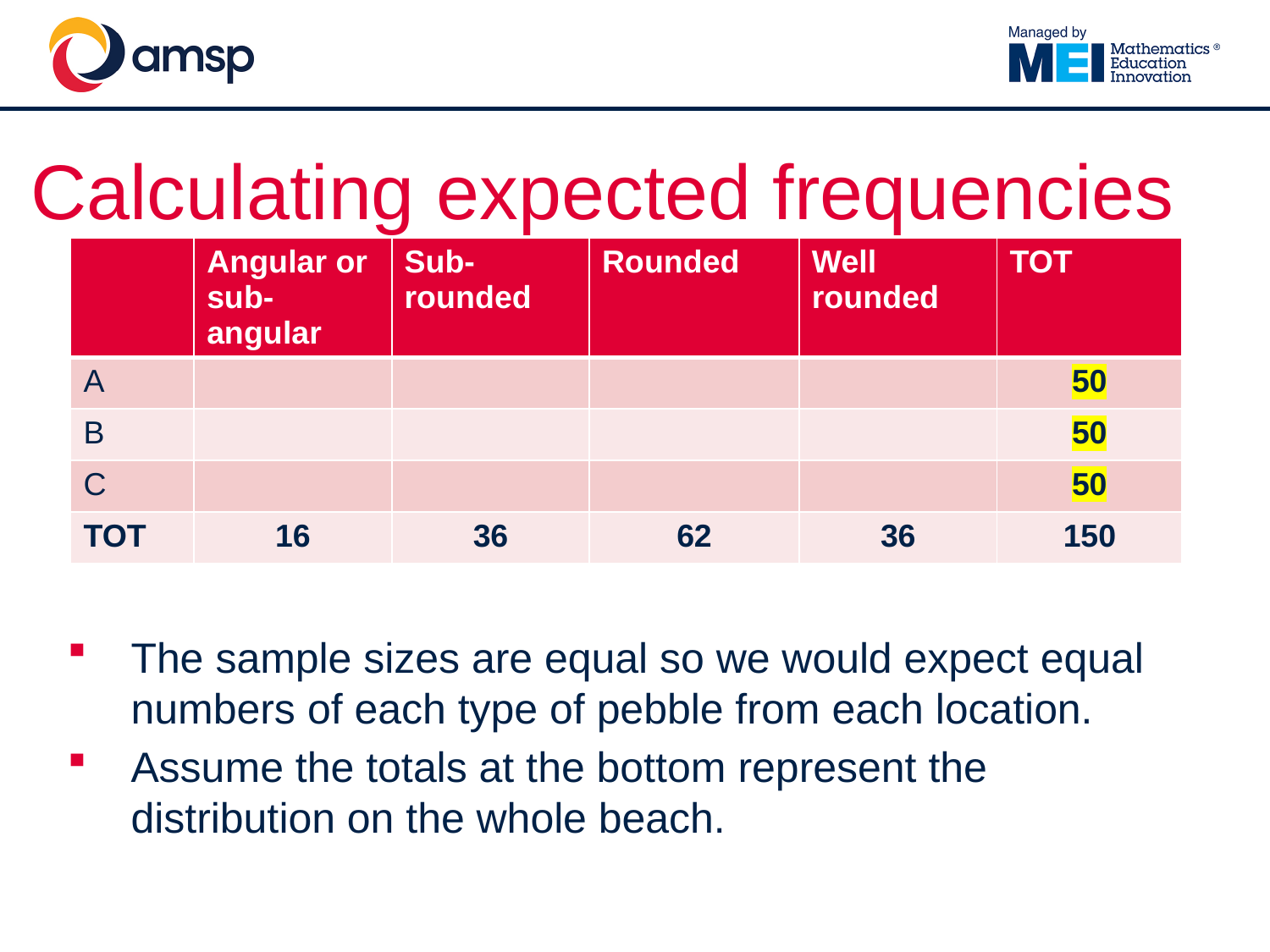

# Calculating expected frequencies
|  | Angular or sub- angular | Sub-rounded | Rounded | Well rounded | TOT |
| --- | --- | --- | --- | --- | --- |
| A |  |  |  |  | 50 |
| B |  |  |  |  | 50 |
| C |  |  |  |  | 50 |
| TOT | 16 | 36 | 62 | 36 | 150 |
The sample sizes are equal so we would expect equal numbers of each type of pebble from each location.
Assume the totals at the bottom represent the distribution on the whole beach.